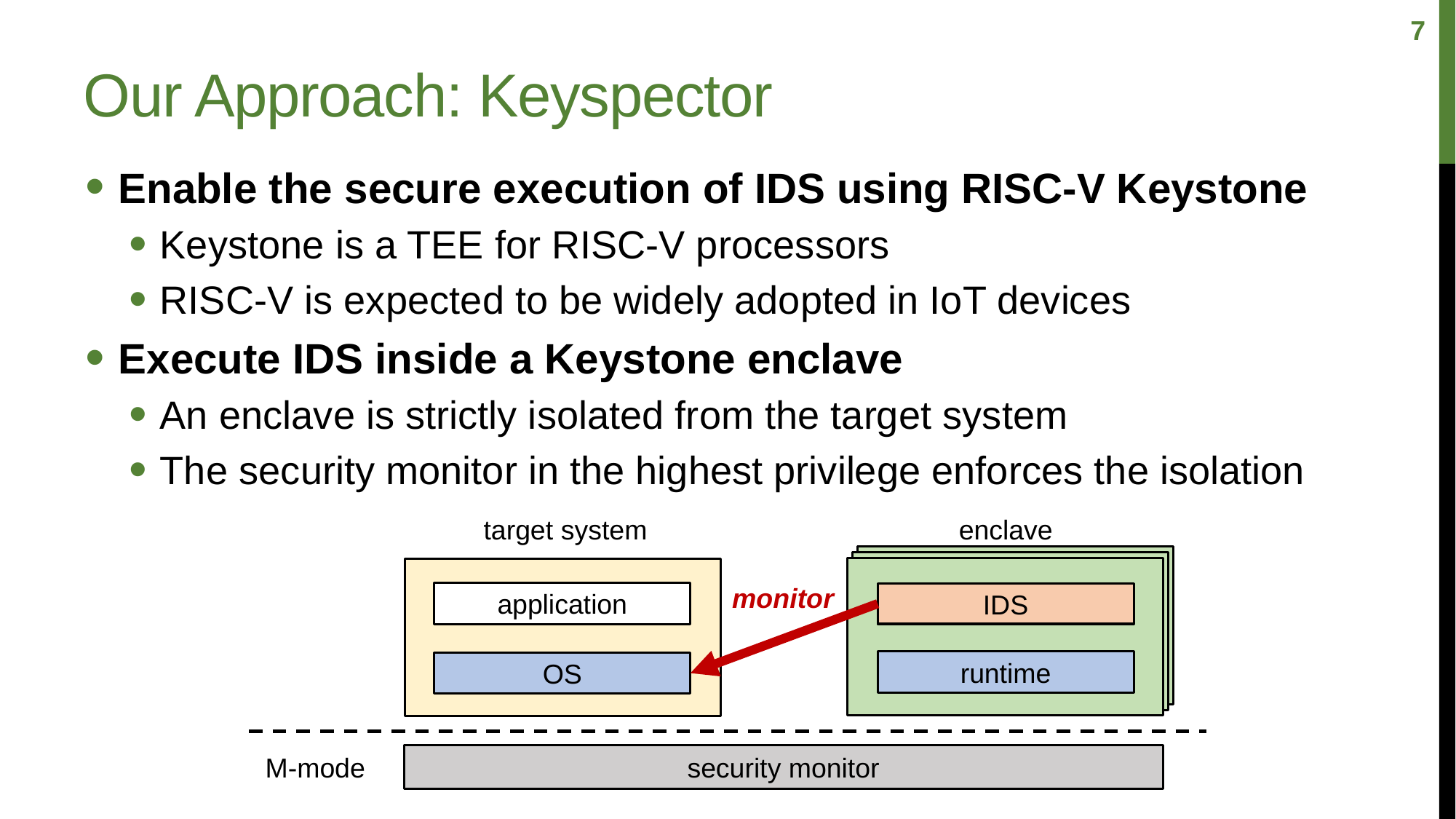

7
# Our Approach: Keyspector
Enable the secure execution of IDS using RISC-V Keystone
Keystone is a TEE for RISC-V processors
RISC-V is expected to be widely adopted in IoT devices
Execute IDS inside a Keystone enclave
An enclave is strictly isolated from the target system
The security monitor in the highest privilege enforces the isolation

enclave
target system

monitor
application
IDS
runtime
OS
security monitor
M-mode